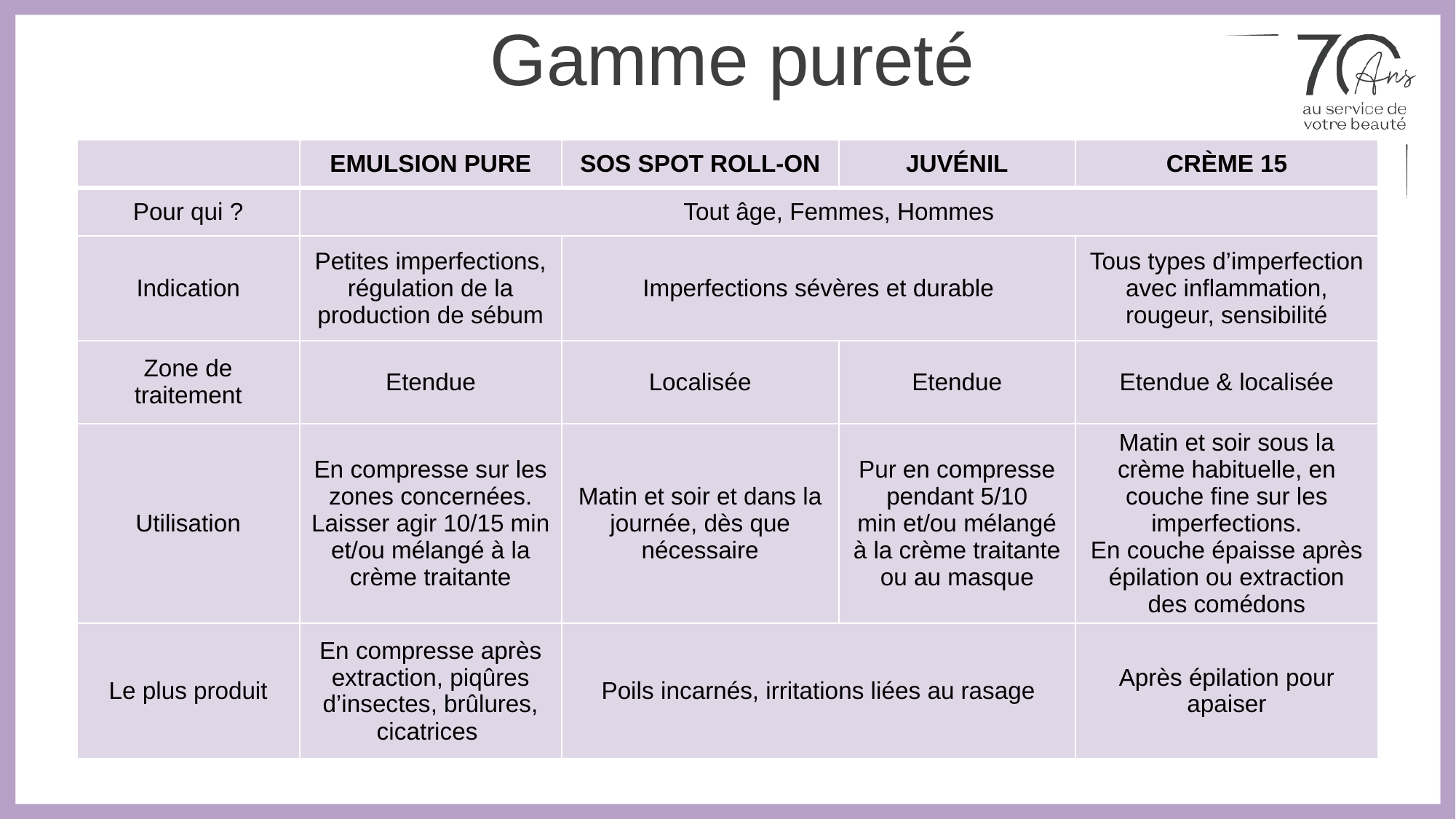

Gamme pureté
|  | EMULSION PURE | SOS SPOT ROLL-ON | JUVÉNIL | CRÈME 15 |
| --- | --- | --- | --- | --- |
| Pour qui ? | Tout âge, Femmes, Hommes |  |  |  |
| Indication | Petites imperfections, régulation de la production de sébum | Imperfections sévères et durable |  | Tous types d’imperfection avec inflammation, rougeur, sensibilité |
| Zone de traitement | Etendue | Localisée | Etendue | Etendue & localisée |
| Utilisation | En compresse sur les zones concernées. Laisser agir 10/15 min et/ou mélangé à la crème traitante | Matin et soir et dans la journée, dès que nécessaire | Pur en compresse pendant 5/10 min et/ou mélangé à la crème traitante ou au masque | Matin et soir sous la crème habituelle, en couche fine sur les imperfections. En couche épaisse après épilation ou extraction des comédons |
| Le plus produit | En compresse après extraction, piqûres d’insectes, brûlures, cicatrices | Poils incarnés, irritations liées au rasage |  | Après épilation pour apaiser |